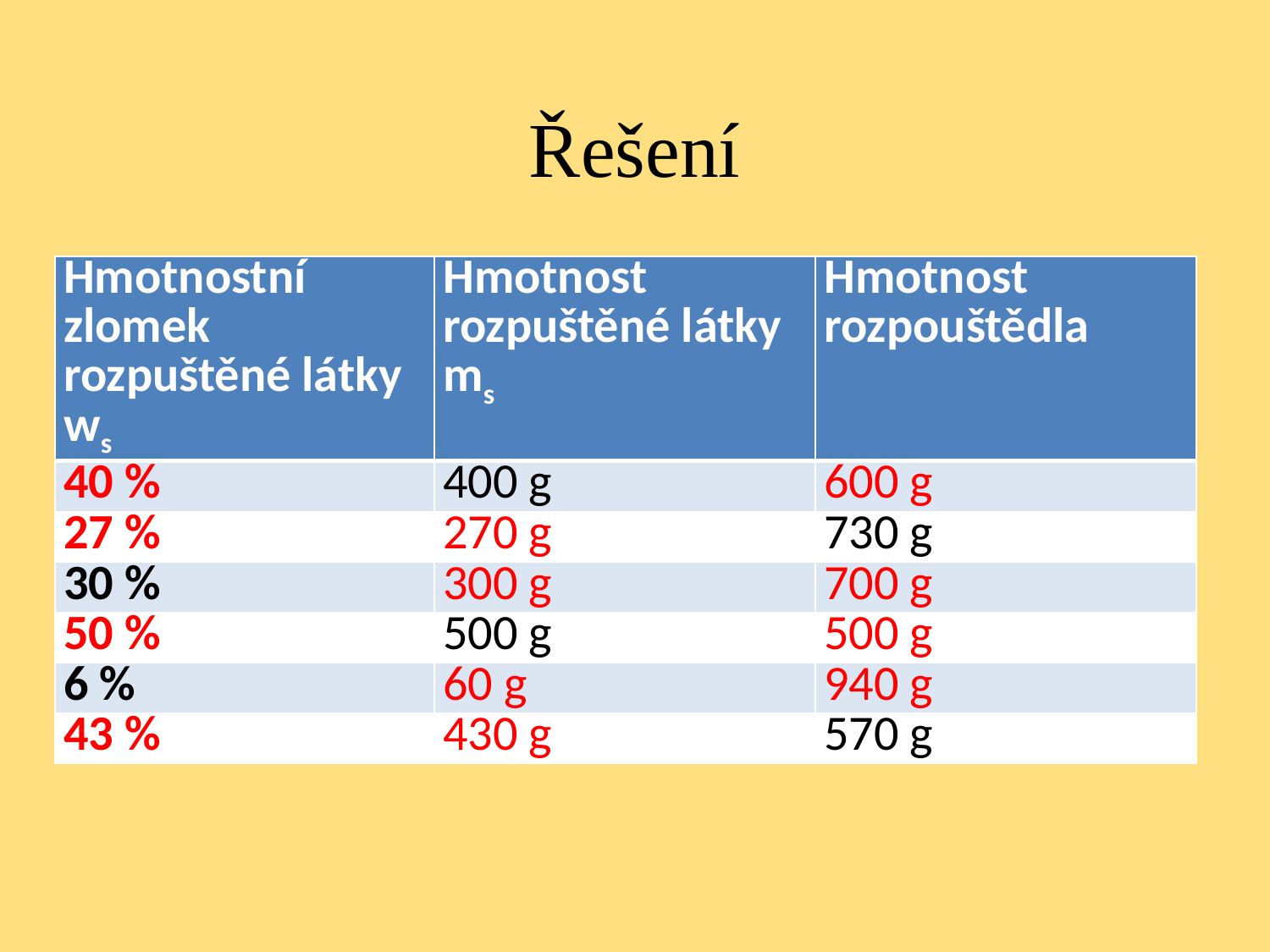

# Řešení
| Hmotnostní zlomek rozpuštěné látky ws | Hmotnost rozpuštěné látky ms | Hmotnost rozpouštědla |
| --- | --- | --- |
| 40 % | 400 g | 600 g |
| 27 % | 270 g | 730 g |
| 30 % | 300 g | 700 g |
| 50 % | 500 g | 500 g |
| 6 % | 60 g | 940 g |
| 43 % | 430 g | 570 g |